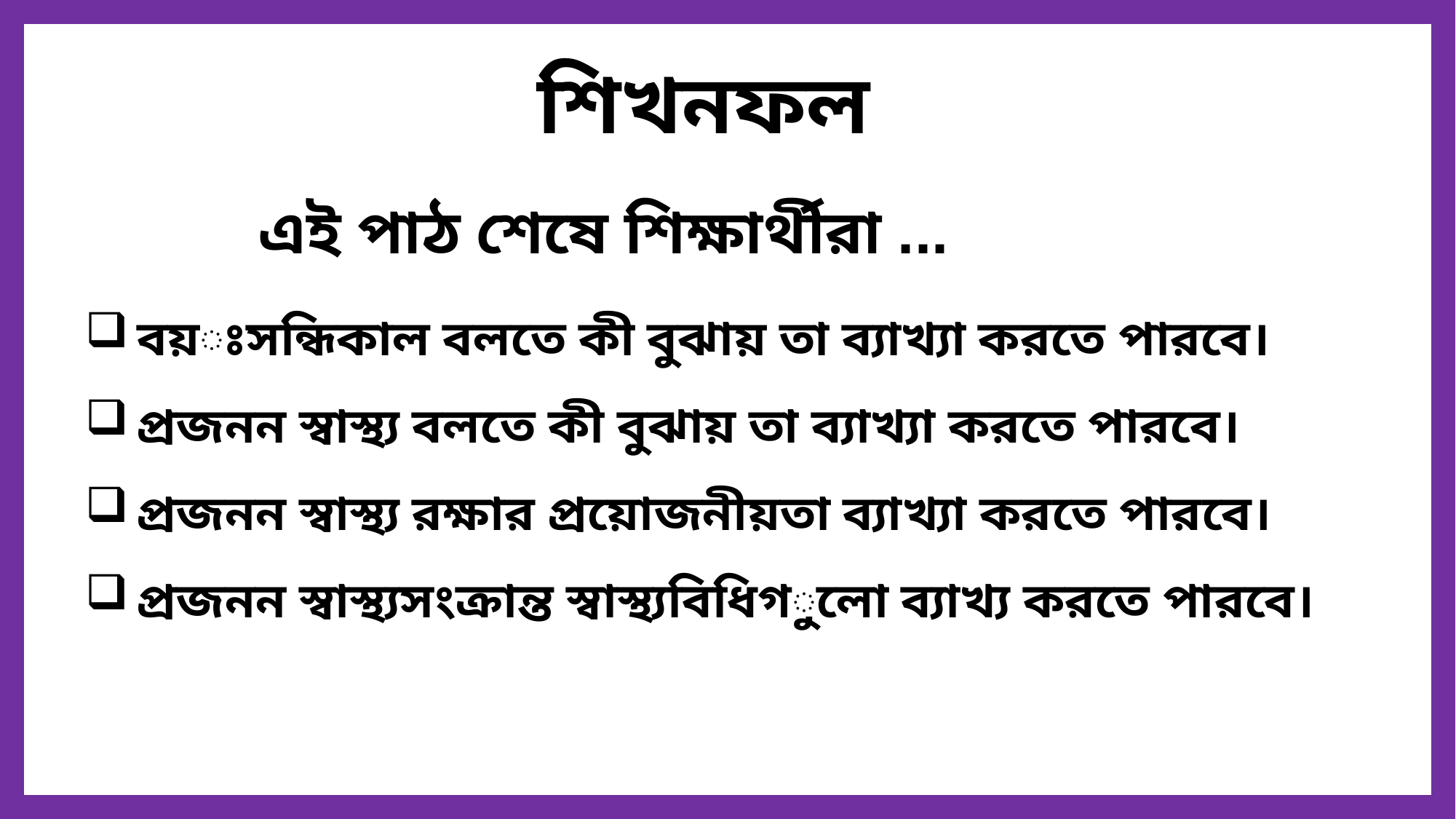

শিখনফল
  এই পাঠ শেষে শিক্ষার্থীরা ...
বয়ঃসন্ধিকাল বলতে কী বুঝায় তা ব্যাখ্যা করতে পারবে।
প্রজনন স্বাস্থ্য বলতে কী বুঝায় তা ব্যাখ্যা করতে পারবে।
প্রজনন স্বাস্থ্য রক্ষার প্রয়োজনীয়তা ব্যাখ্যা করতে পারবে।
প্রজনন স্বাস্থ্যসংক্রান্ত স্বাস্থ্যবিধিগুলো ব্যাখ্য করতে পারবে।